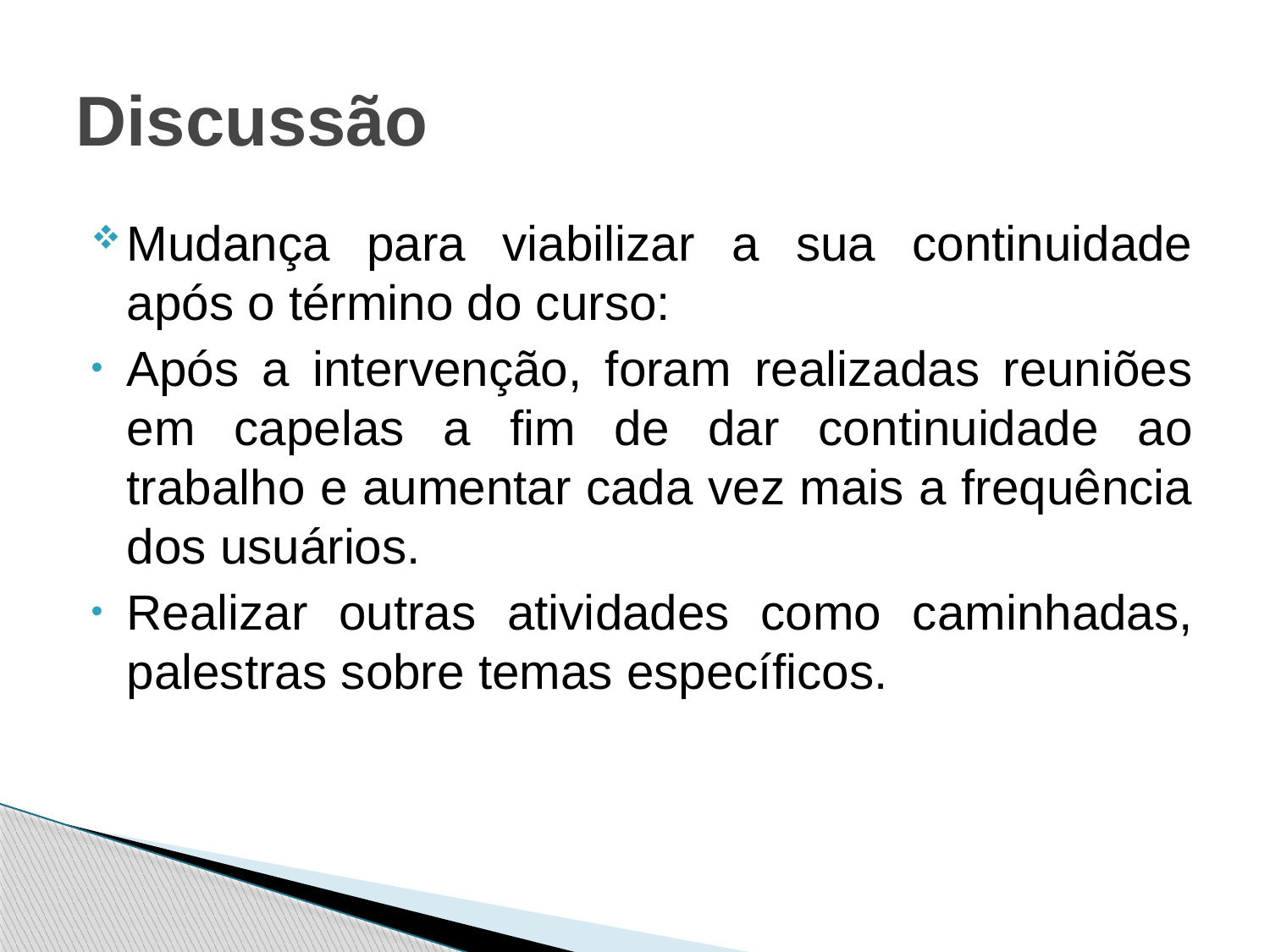

# Discussão
Mudança para viabilizar a sua continuidade após o término do curso:
Após a intervenção, foram realizadas reuniões em capelas a fim de dar continuidade ao trabalho e aumentar cada vez mais a frequência dos usuários.
Realizar outras atividades como caminhadas, palestras sobre temas específicos.